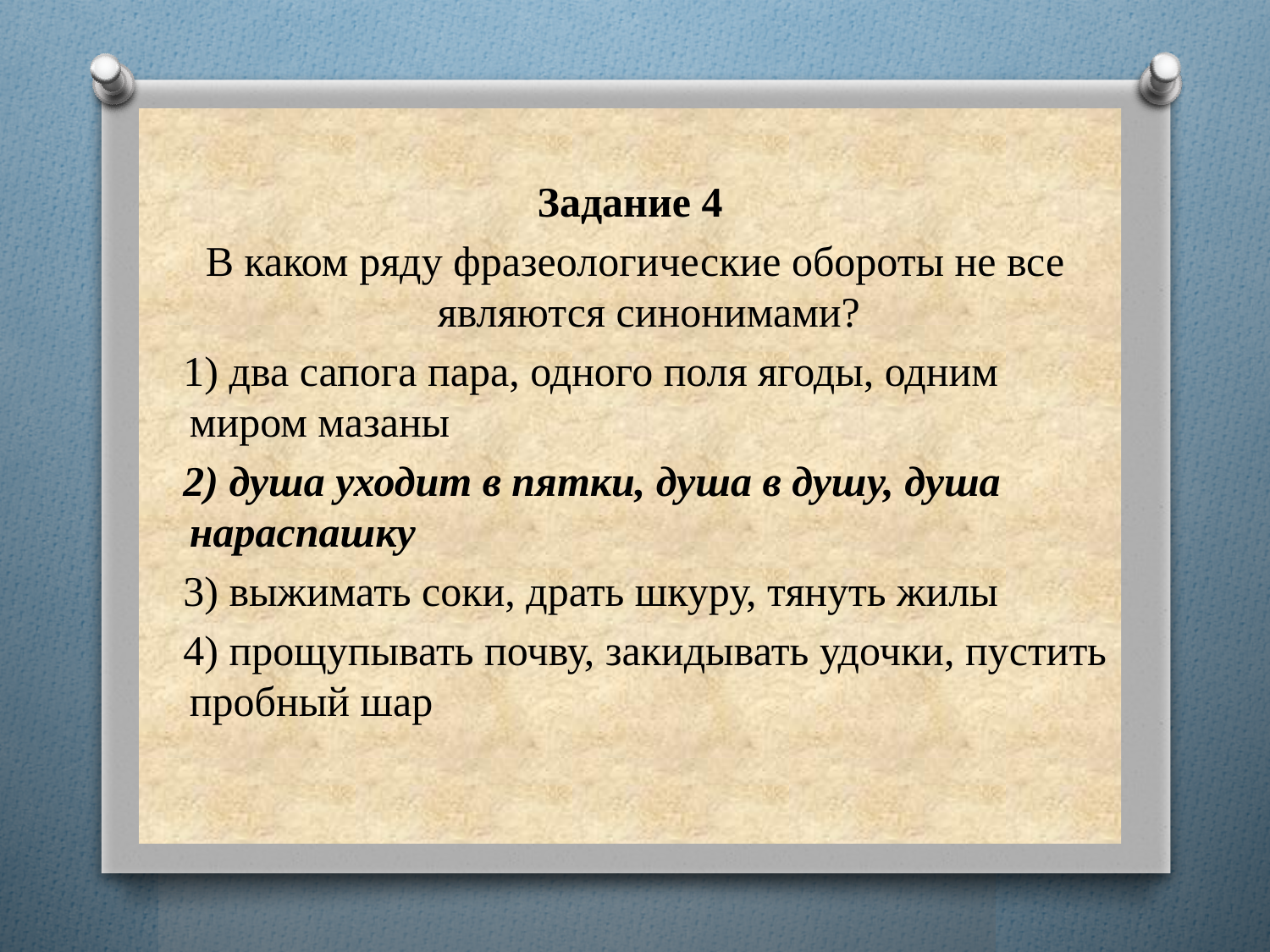

Задание 4
 В каком ряду фразеологические обороты не все являются синонимами?
   1) два сапога пара, одного поля ягоды, одним миром мазаны
   2) душа уходит в пятки, душа в душу, душа нараспашку
   3) выжимать соки, драть шкуру, тянуть жилы
   4) прощупывать почву, закидывать удочки, пустить пробный шар